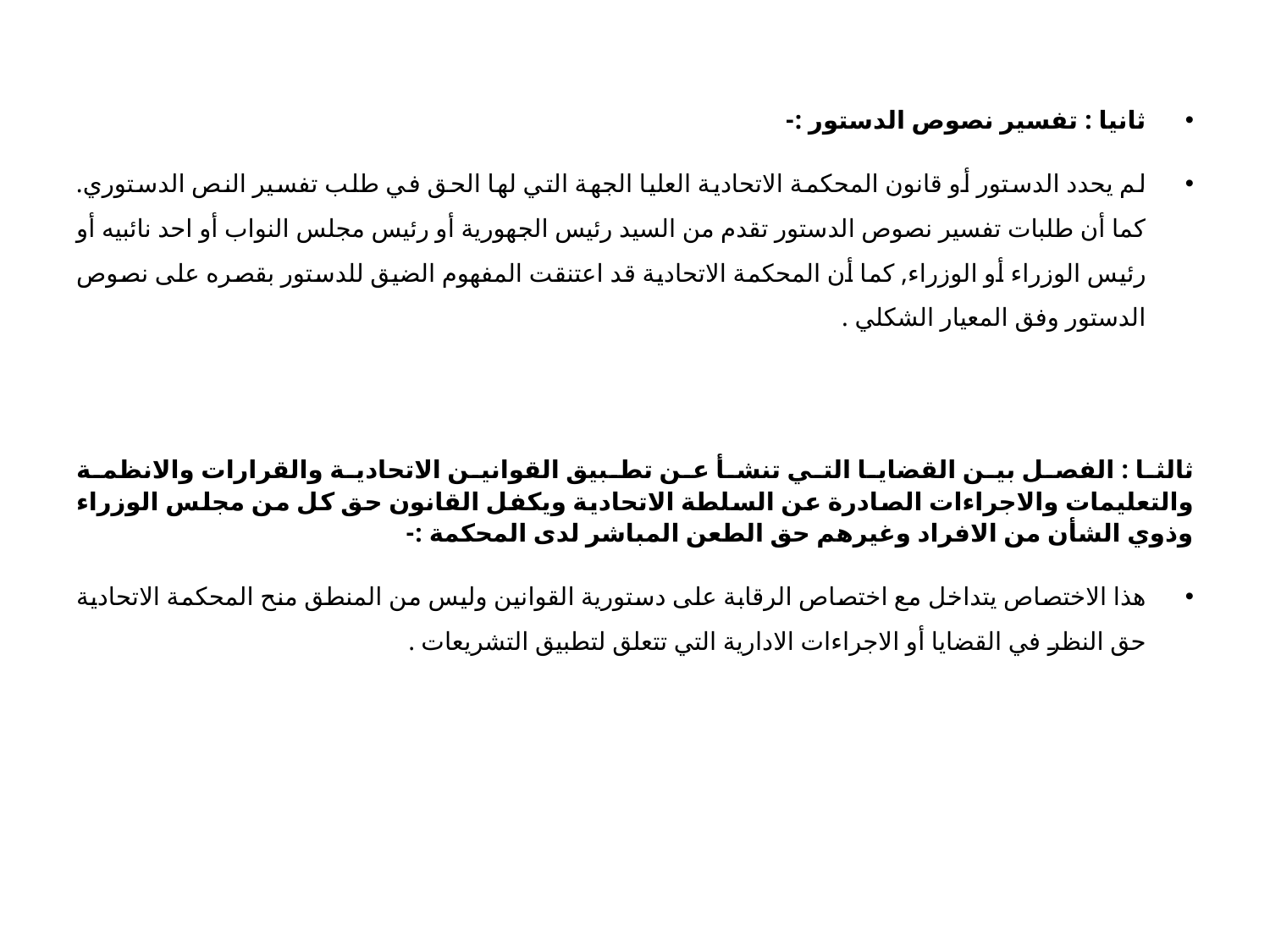

ثانيا : تفسير نصوص الدستور :-
لم يحدد الدستور أو قانون المحكمة الاتحادية العليا الجهة التي لها الحق في طلب تفسير النص الدستوري. كما أن طلبات تفسير نصوص الدستور تقدم من السيد رئيس الجهورية أو رئيس مجلس النواب أو احد نائبيه أو رئيس الوزراء أو الوزراء, كما أن المحكمة الاتحادية قد اعتنقت المفهوم الضيق للدستور بقصره على نصوص الدستور وفق المعيار الشكلي .

ثالثا : الفصل بين القضايا التي تنشأ عن تطبيق القوانين الاتحادية والقرارات والانظمة والتعليمات والاجراءات الصادرة عن السلطة الاتحادية ويكفل القانون حق كل من مجلس الوزراء وذوي الشأن من الافراد وغيرهم حق الطعن المباشر لدى المحكمة :-
هذا الاختصاص يتداخل مع اختصاص الرقابة على دستورية القوانين وليس من المنطق منح المحكمة الاتحادية حق النظر في القضايا أو الاجراءات الادارية التي تتعلق لتطبيق التشريعات .